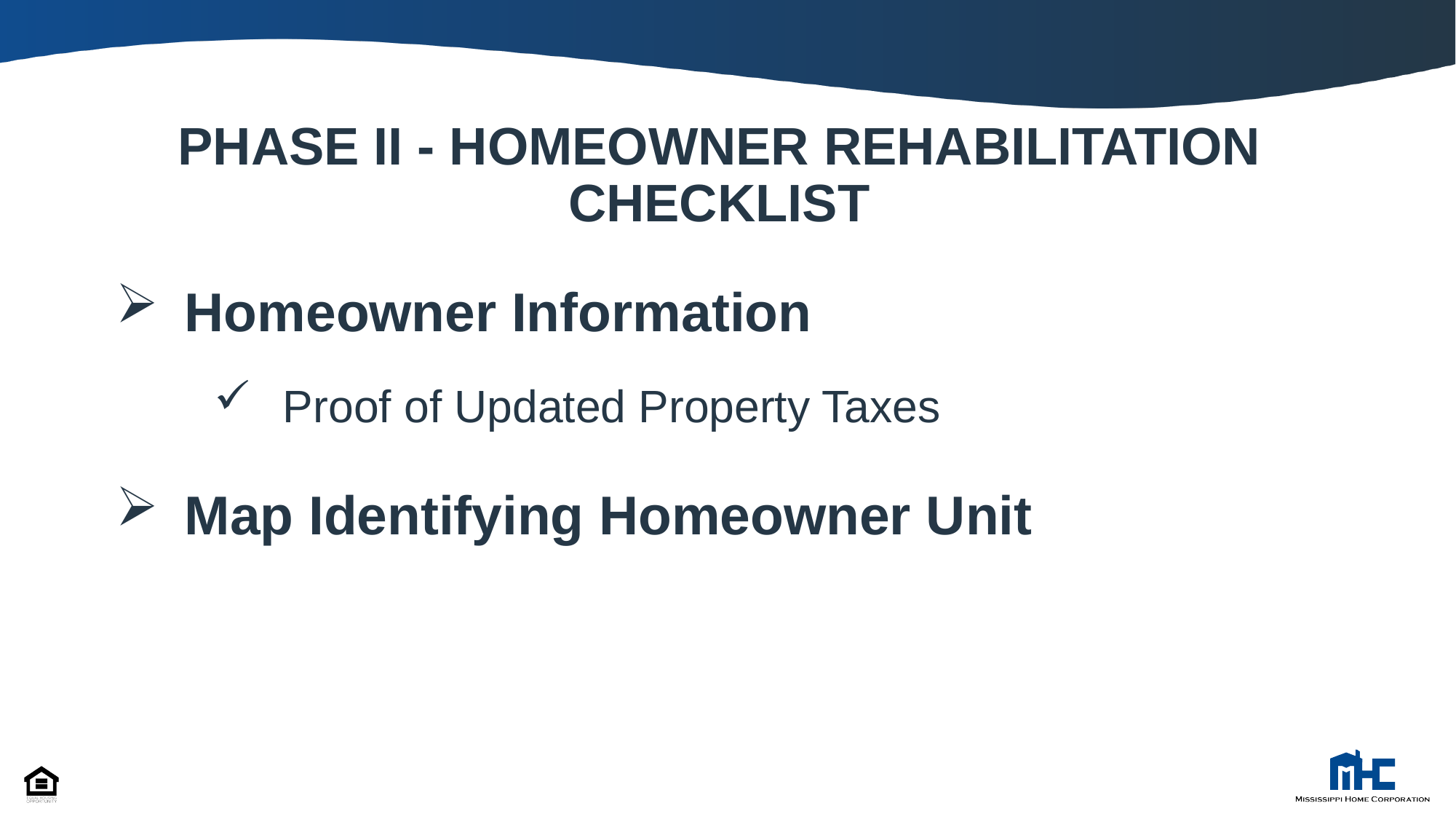

# PHASE II - HOMEOWNER REHABILITATION CHECKLIST
Homeowner Information
Proof of Updated Property Taxes
Map Identifying Homeowner Unit